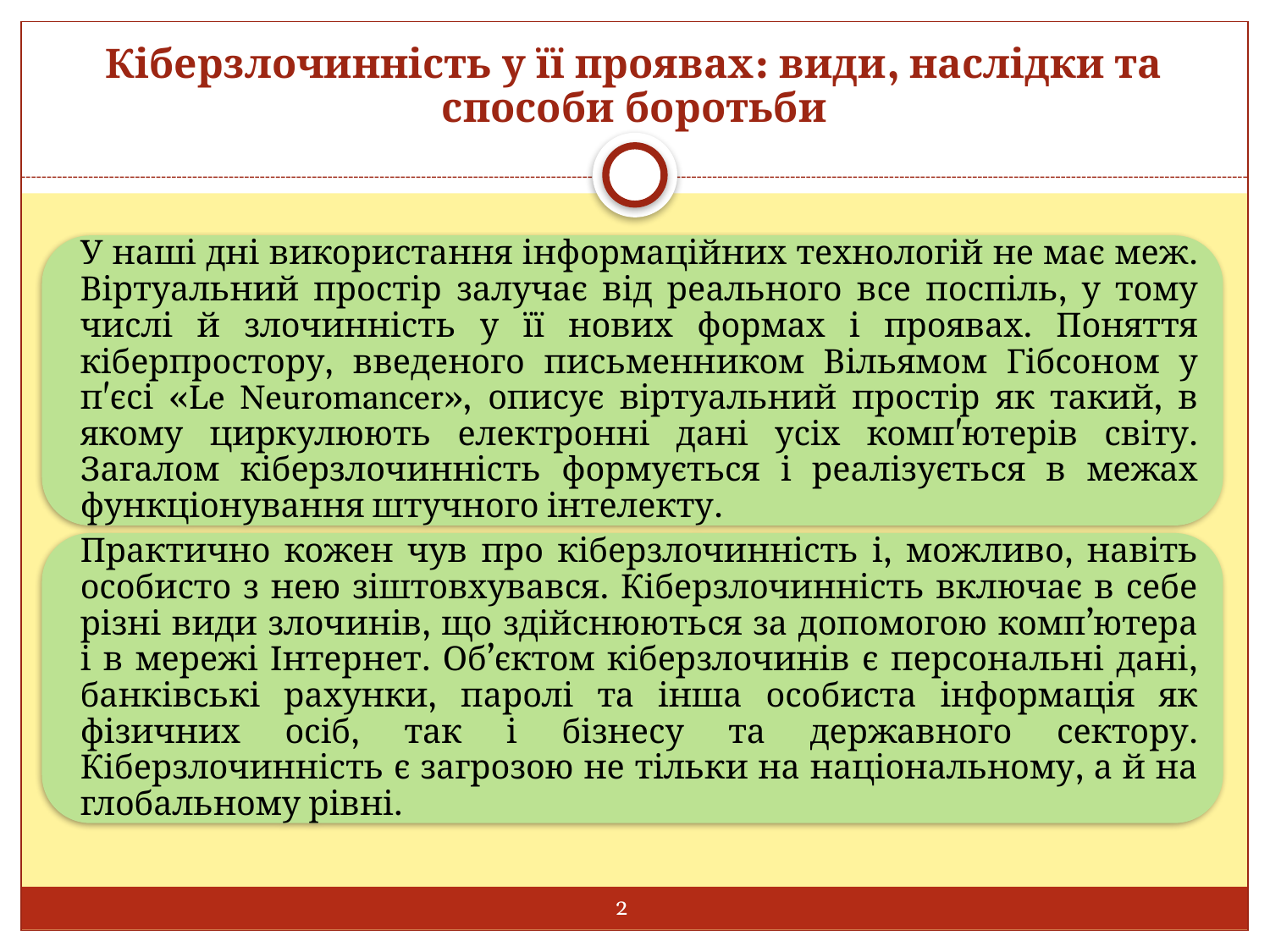

# Кіберзлочинність у її проявах: види, наслідки та способи боротьби
У наші дні використання інформаційних технологій не має меж. Віртуальний простір залучає від реального все поспіль, у тому числі й злочинність у її нових формах і проявах. Поняття кіберпростору, введеного письменником Вільямом Гібсоном у п'єсі «Le Neuromancer», описує віртуальний простір як такий, в якому циркулюють електронні дані усіх комп'ютерів світу. Загалом кіберзлочинність формується і реалізується в межах функціонування штучного інтелекту.
Практично кожен чув про кіберзлочинність і, можливо, навіть особисто з нею зіштовхувався. Кіберзлочинність включає в себе різні види злочинів, що здійснюються за допомогою комп’ютера і в мережі Інтернет. Об’єктом кіберзлочинів є персональні дані, банківські рахунки, паролі та інша особиста інформація як фізичних осіб, так і бізнесу та державного сектору. Кіберзлочинність є загрозою не тільки на національному, а й на глобальному рівні.
2